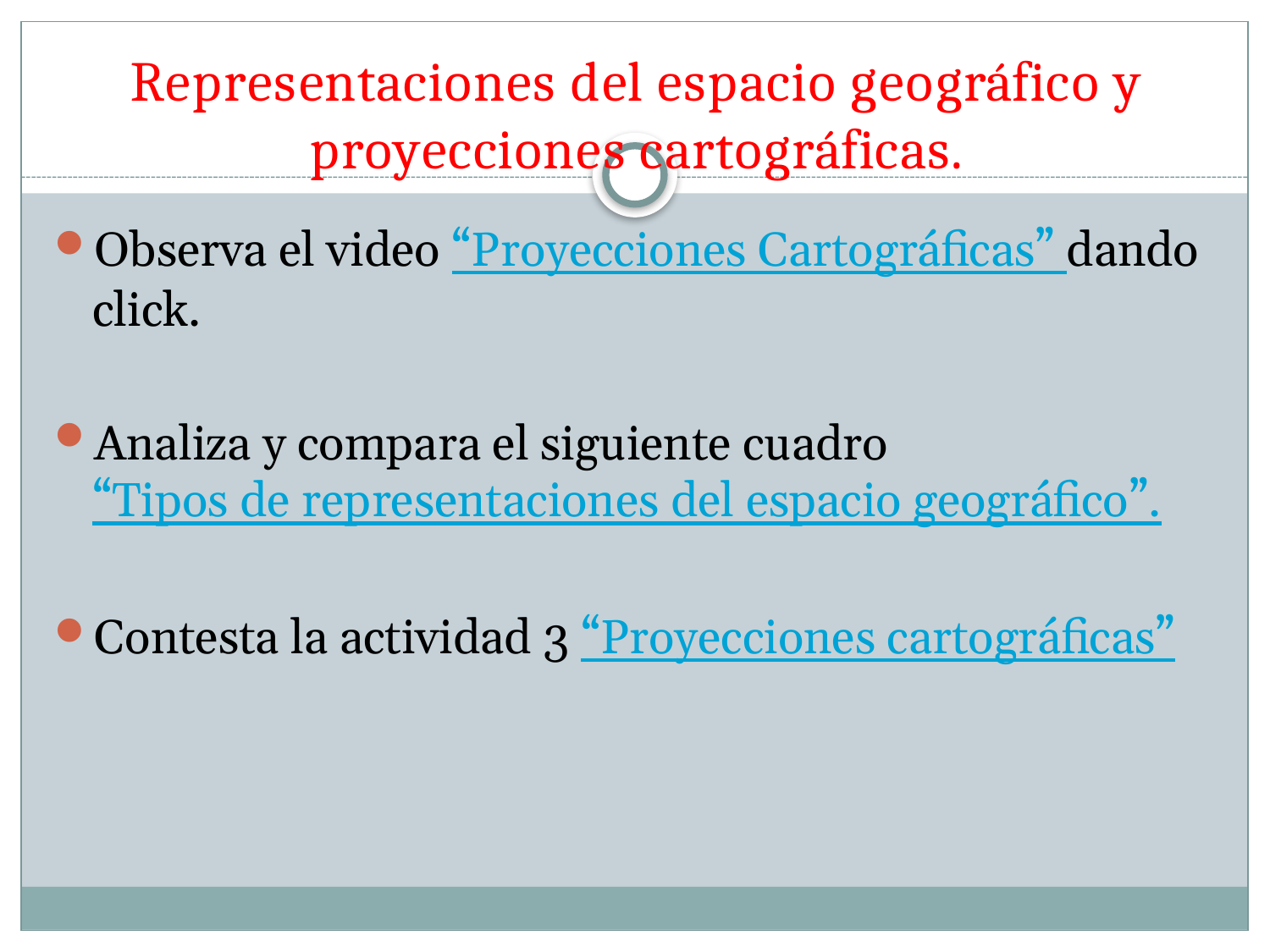

# Representaciones del espacio geográfico y proyecciones cartográficas.
Observa el video “Proyecciones Cartográficas” dando click.

Analiza y compara el siguiente cuadro “Tipos de representaciones del espacio geográfico”.

Contesta la actividad 3 “Proyecciones cartográficas”